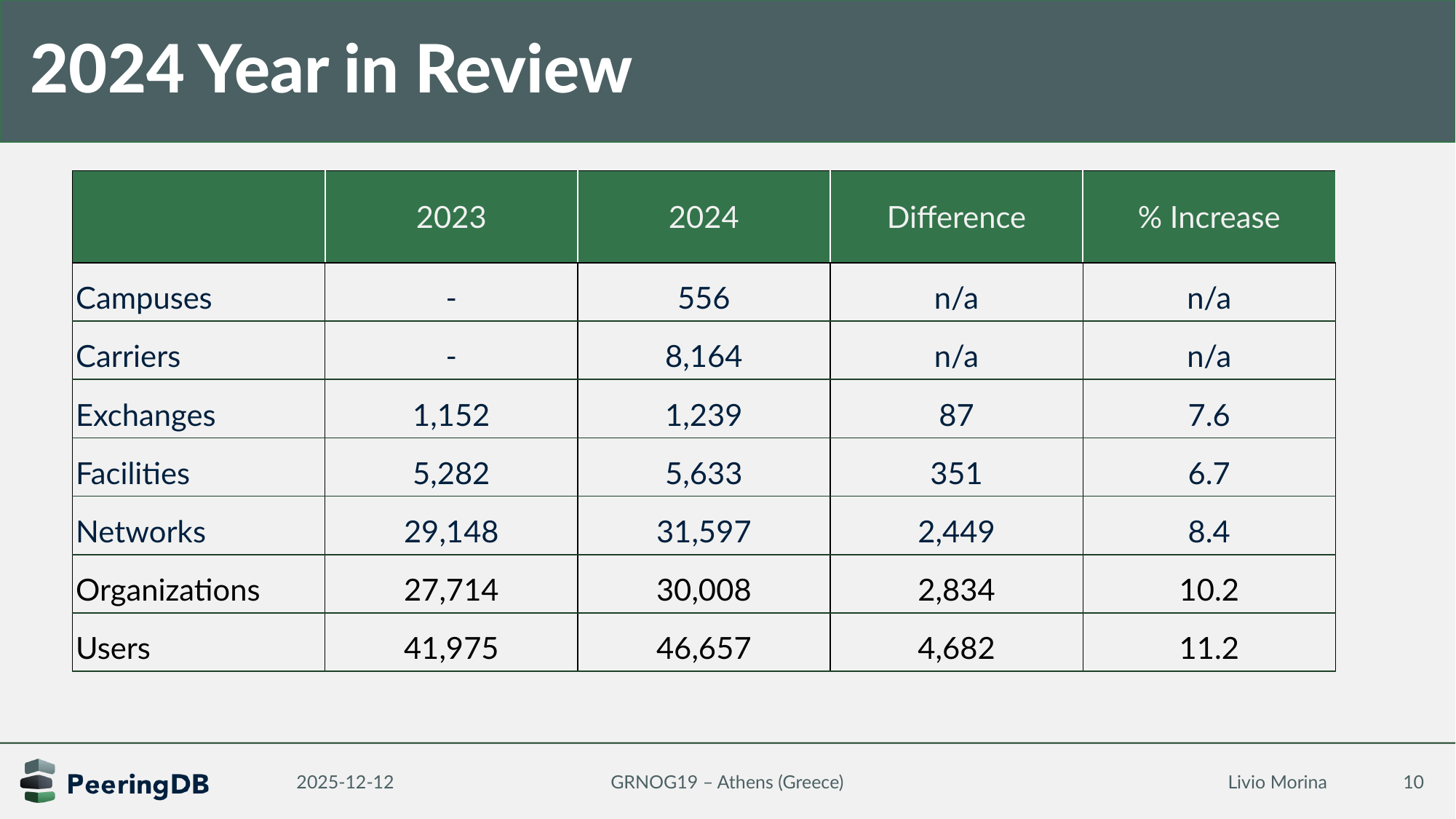

# 2024 Year in Review
|  | 2023 | 2024 | Difference | % Increase |
| --- | --- | --- | --- | --- |
| Campuses | - | 556 | n/a | n/a |
| Carriers | - | 8,164 | n/a | n/a |
| Exchanges | 1,152 | 1,239 | 87 | 7.6 |
| Facilities | 5,282 | 5,633 | 351 | 6.7 |
| Networks | 29,148 | 31,597 | 2,449 | 8.4 |
| Organizations | 27,714 | 30,008 | 2,834 | 10.2 |
| Users | 41,975 | 46,657 | 4,682 | 11.2 |
2025-12-12
GRNOG19 – Athens (Greece)
10
Livio Morina